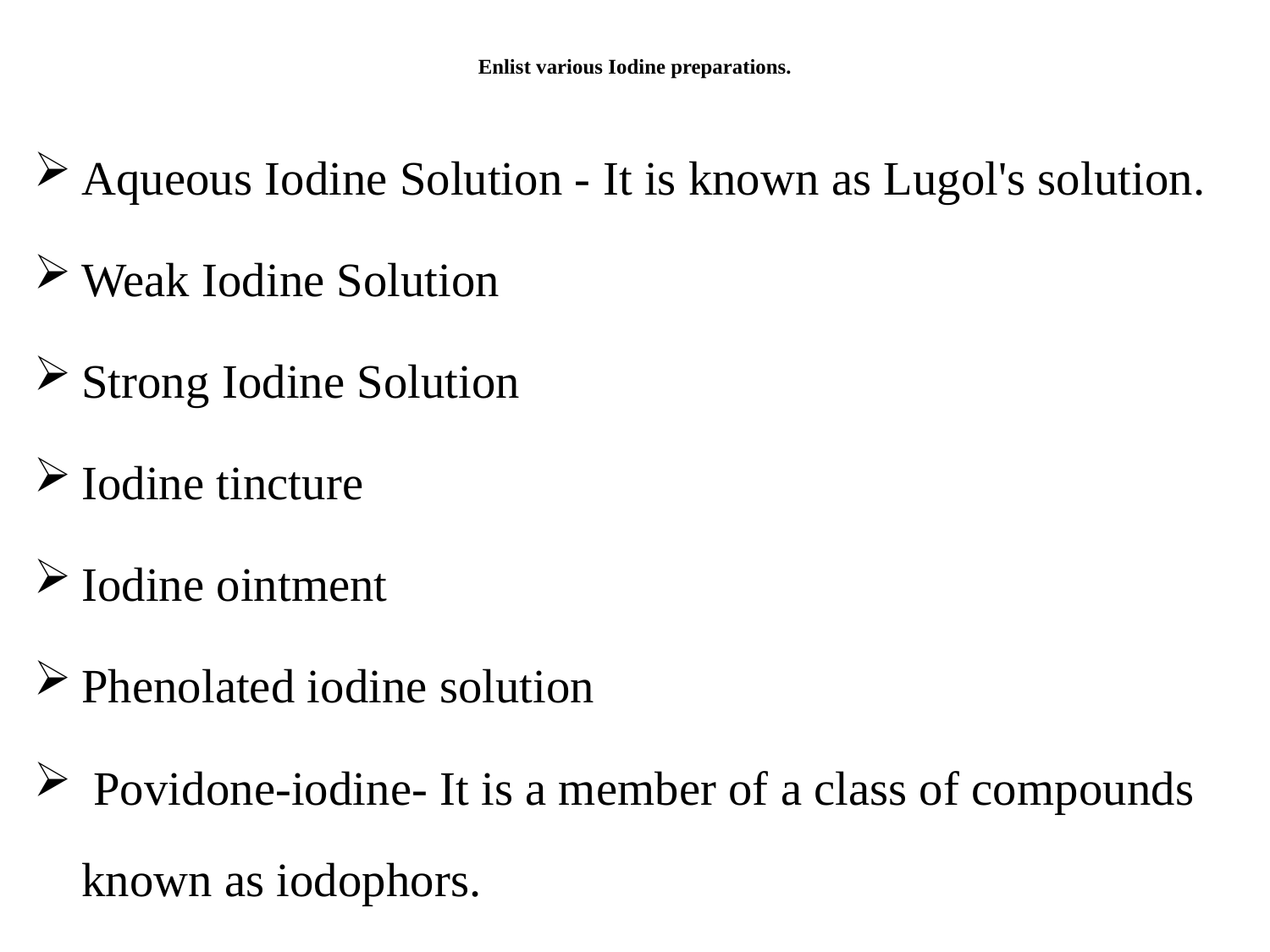

# Enlist various Iodine preparations.
Aqueous Iodine Solution - It is known as Lugol's solution.
Weak Iodine Solution
Strong Iodine Solution
Iodine tincture
Iodine ointment
Phenolated iodine solution
 Povidone-iodine- It is a member of a class of compounds known as iodophors.